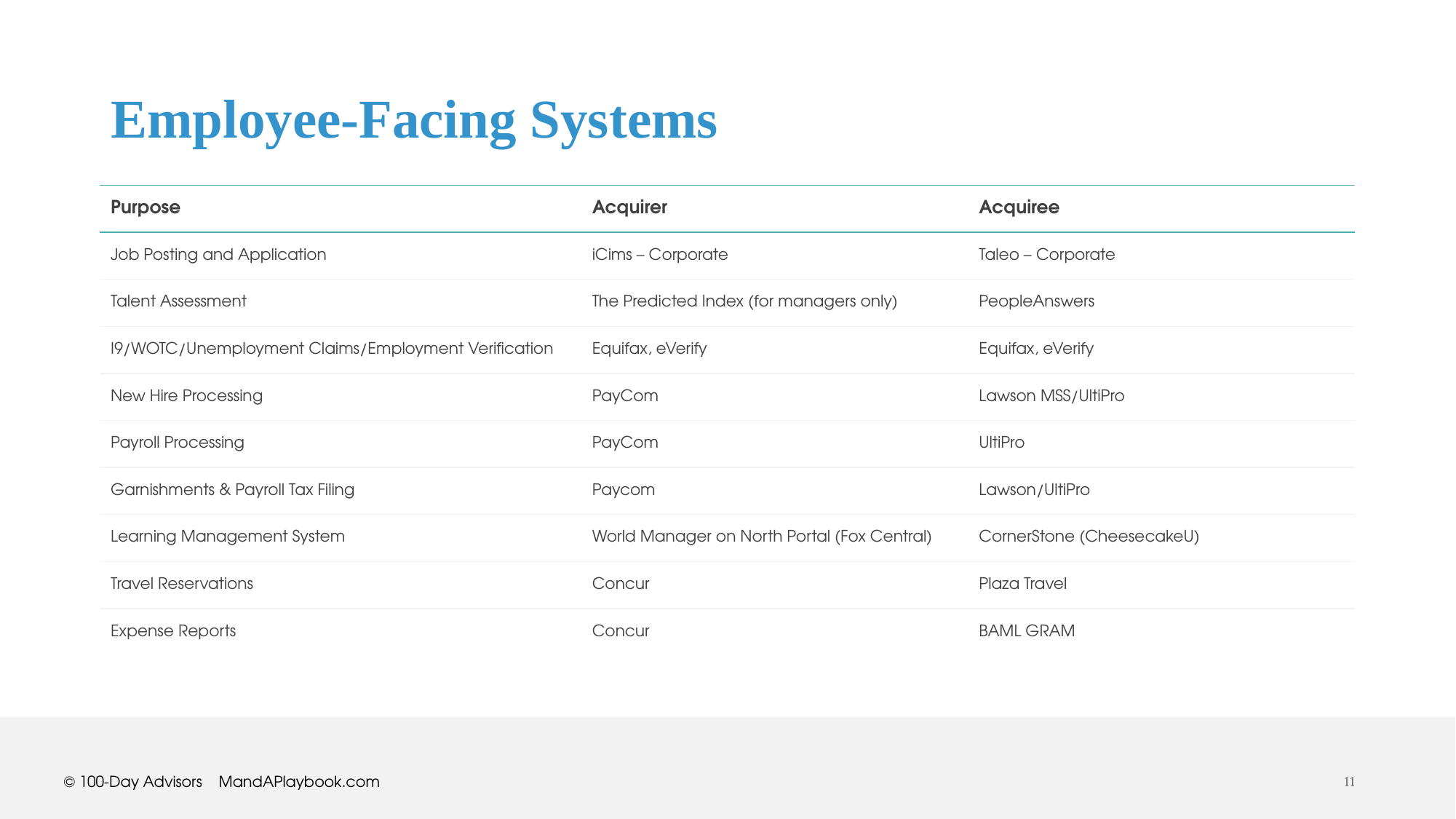

# Employee-Facing Systems
| Purpose | Acquirer | Acquiree |
| --- | --- | --- |
| Job Posting and Application | iCims – Corporate | Taleo – Corporate |
| Talent Assessment | The Predicted Index (for managers only) | PeopleAnswers |
| I9/WOTC/Unemployment Claims/Employment Verification | Equifax, eVerify | Equifax, eVerify |
| New Hire Processing | PayCom | Lawson MSS/UltiPro |
| Payroll Processing | PayCom | UltiPro |
| Garnishments & Payroll Tax Filing | Paycom | Lawson/UltiPro |
| Learning Management System | World Manager on North Portal (Fox Central) | CornerStone (CheesecakeU) |
| Travel Reservations | Concur | Plaza Travel |
| Expense Reports | Concur | BAML GRAM |
© 100-Day Advisors    MandAPlaybook.com
11